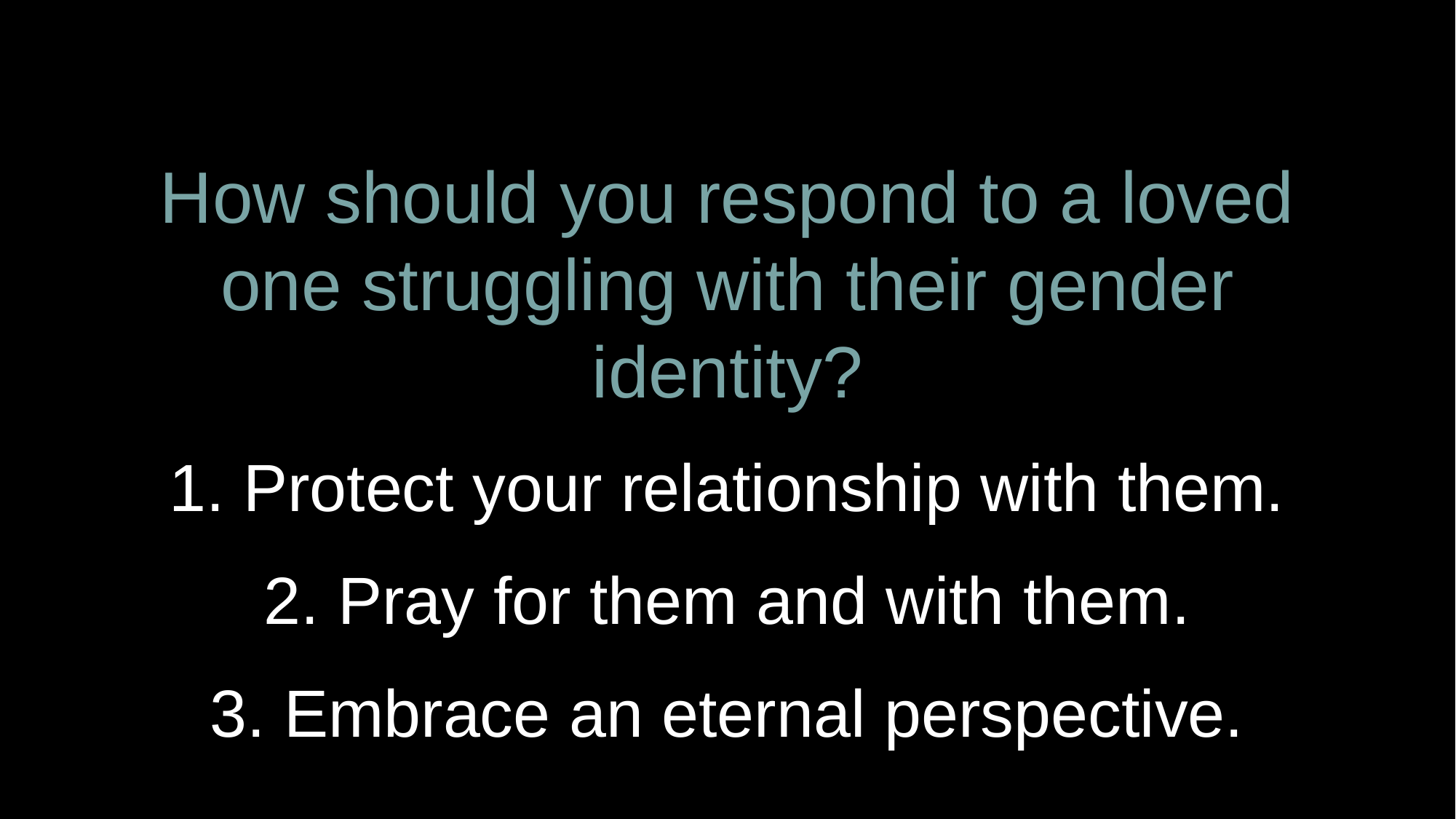

How should you respond to a loved one struggling with their gender identity?

1. Protect your relationship with them.

2. Pray for them and with them.

3. Embrace an eternal perspective.